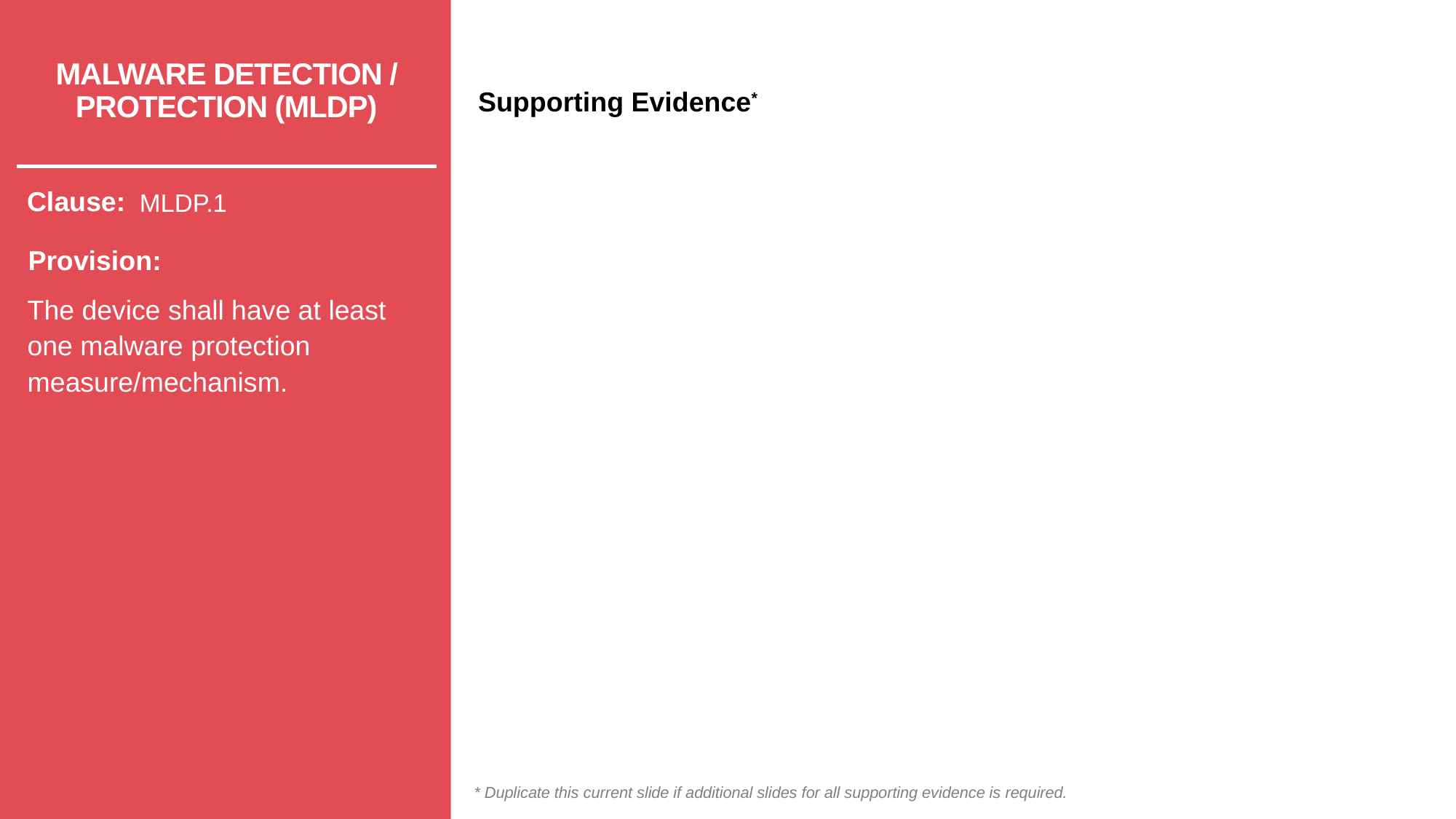

# MALWARE DETECTION / PROTECTION (MLDP)

MLDP.1
The device shall have at least one malware protection measure/mechanism.